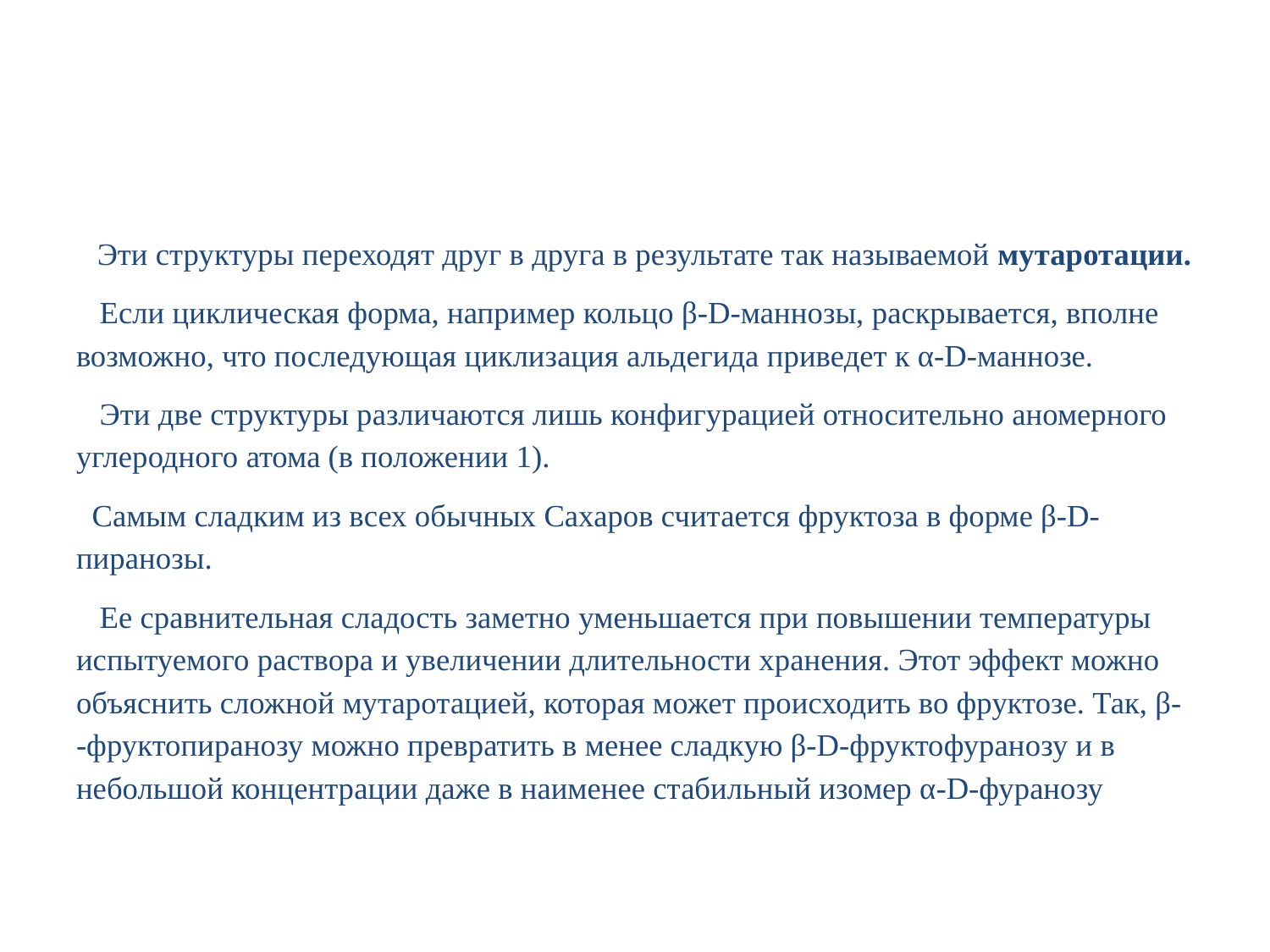

#
   Эти структуры переходят друг в друга в результате так называемой мутаротации.
   Если циклическая форма, например кольцо β-D-маннозы, раскрывается, вполне возможно, что последующая циклизация альдегида приведет к α-D-маннозе.
   Эти две структуры различаются лишь конфигурацией относительно аномерного углеродного атома (в положении 1).
  Самым сладким из всех обычных Сахаров считается фруктоза в форме β-D-пиранозы.
   Ее сравнительная сладость заметно уменьшается при повышении температуры испытуемого раствора и увеличении длительности хранения. Этот эффект можно объяснить сложной мутаротацией, которая может происходить во фруктозе. Так, β- -фруктопиранозу можно превратить в менее сладкую β-D-фруктофуранозу и в небольшой концентрации даже в наименее стабильный изомер α-D-фуранозу